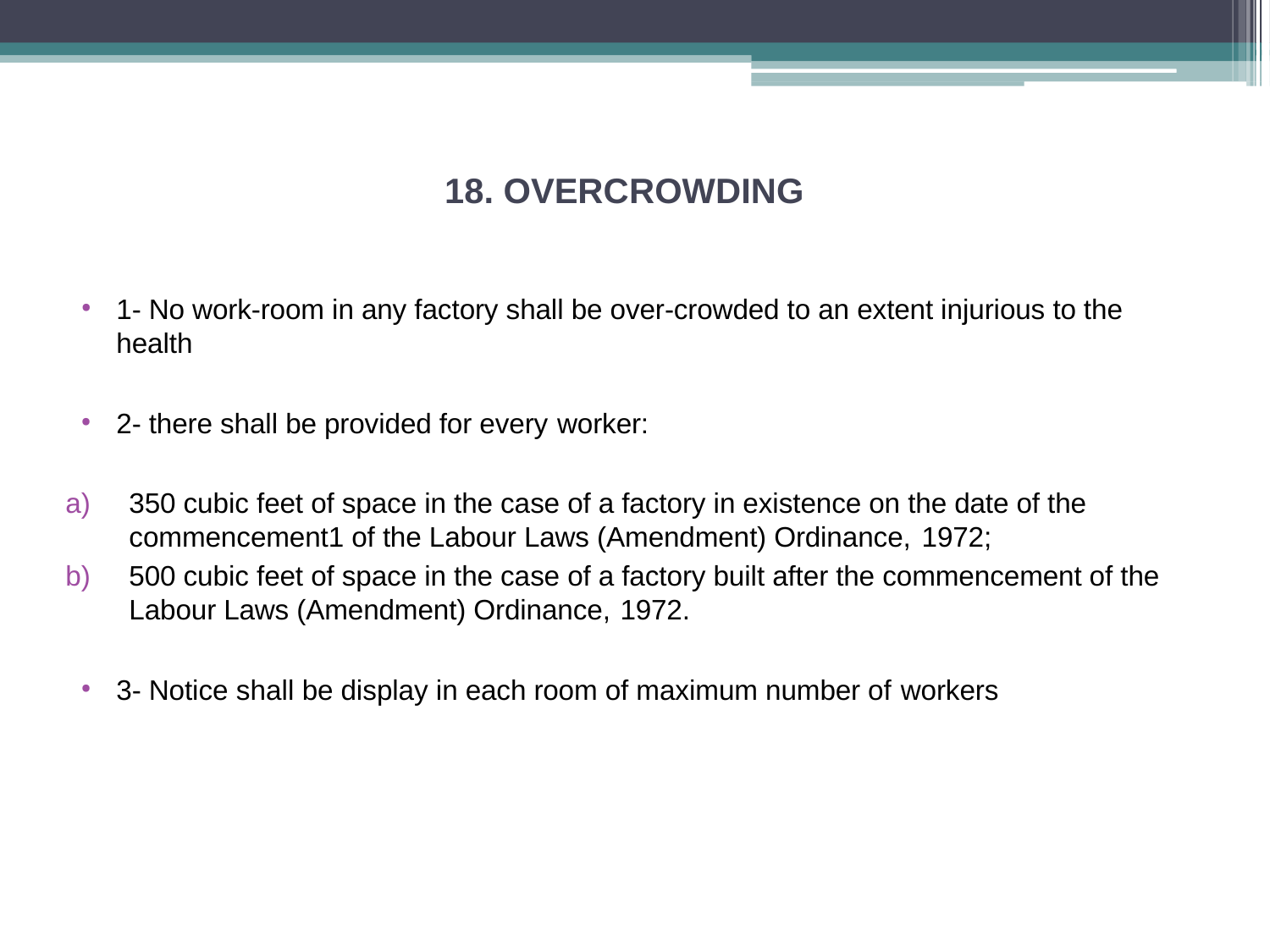

# 18. OVERCROWDING
1- No work-room in any factory shall be over-crowded to an extent injurious to the  health

2- there shall be provided for every worker:

350 cubic feet of space in the case of a factory in existence on the date of the  commencement1 of the Labour Laws (Amendment) Ordinance, 1972;
500 cubic feet of space in the case of a factory built after the commencement of the  Labour Laws (Amendment) Ordinance, 1972.

3- Notice shall be display in each room of maximum number of workers